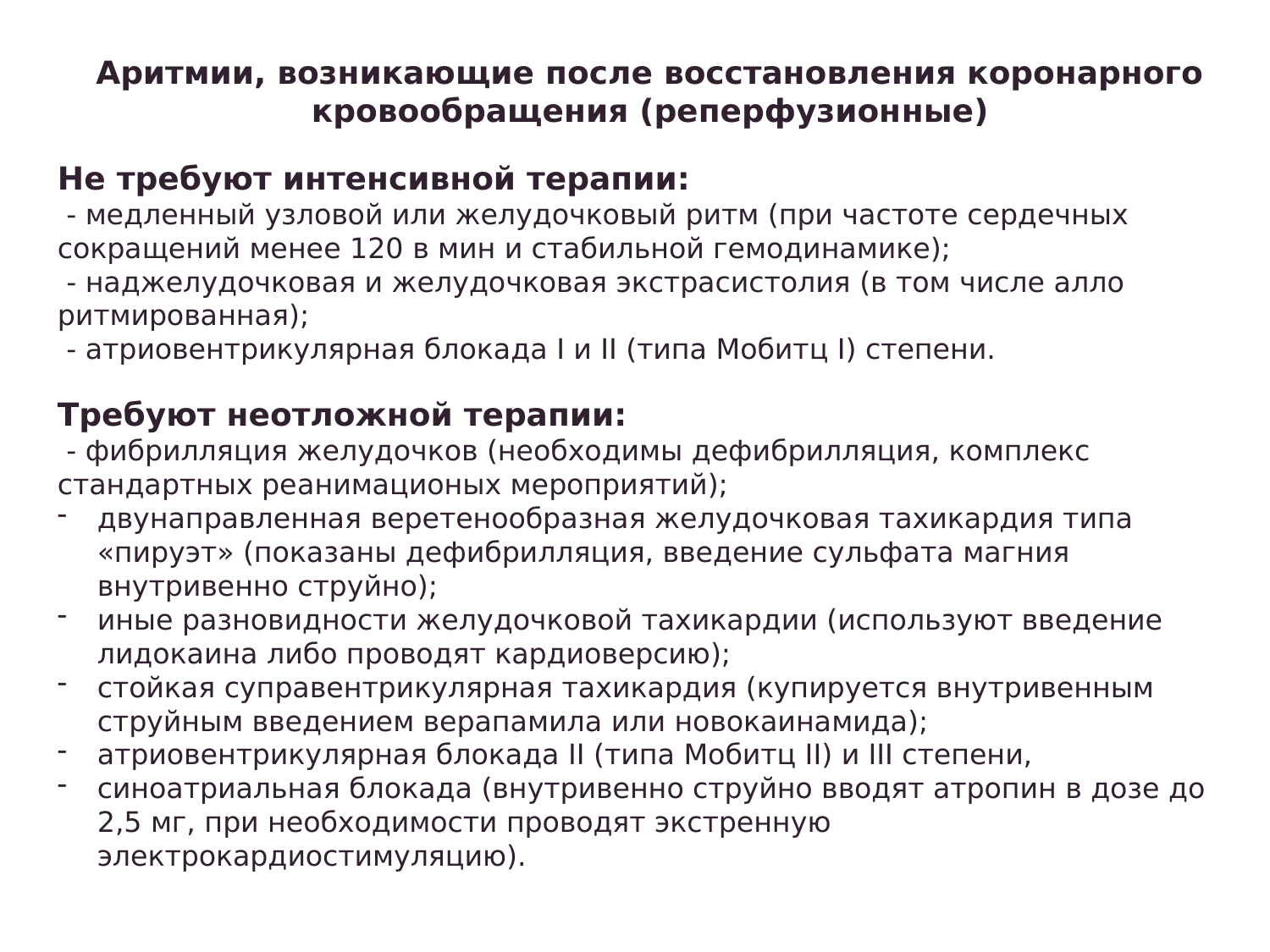

Аритмии, возникающие после восстановления коронарного кровообращения (реперфузион­ные)

Не требуют интенсивной терапии:
 - медленный узловой или желудочковый ритм (при частоте сердечных сокращений менее 120 в мин и стабильной гемодинамике);
 - наджелудочковая и желудочковая экстрасистолия (в том числе алло­ритмированная);
 - атриовентрикулярная блокада I и II (типа Мобитц I) степени.

Требуют неотложной терапии:
 - фибрилляция желудочков (необходимы дефибрилляция, комплекс стандартных ре­анимационых мероприятий);
двунаправленная веретенообразная желудочковая тахикардия типа «пируэт» (показаны дефибрилляция, введение сульфата магния внутривенно струйно);
иные разновидности желудочковой тахикардии (используют введение лидокаина либо проводят кардиоверсию);
стойкая суправентрикулярная тахикардия (купируется внутривенным струйным введением верапамила или новокаинамида);
атриовентрикулярная блокада II (типа Мобитц II) и III степени,
синоатриальная блокада (внутривенно струйно вводят атропин в дозе до 2,5 мг, при необходимости проводят экстренную электрокардиостимуляцию).